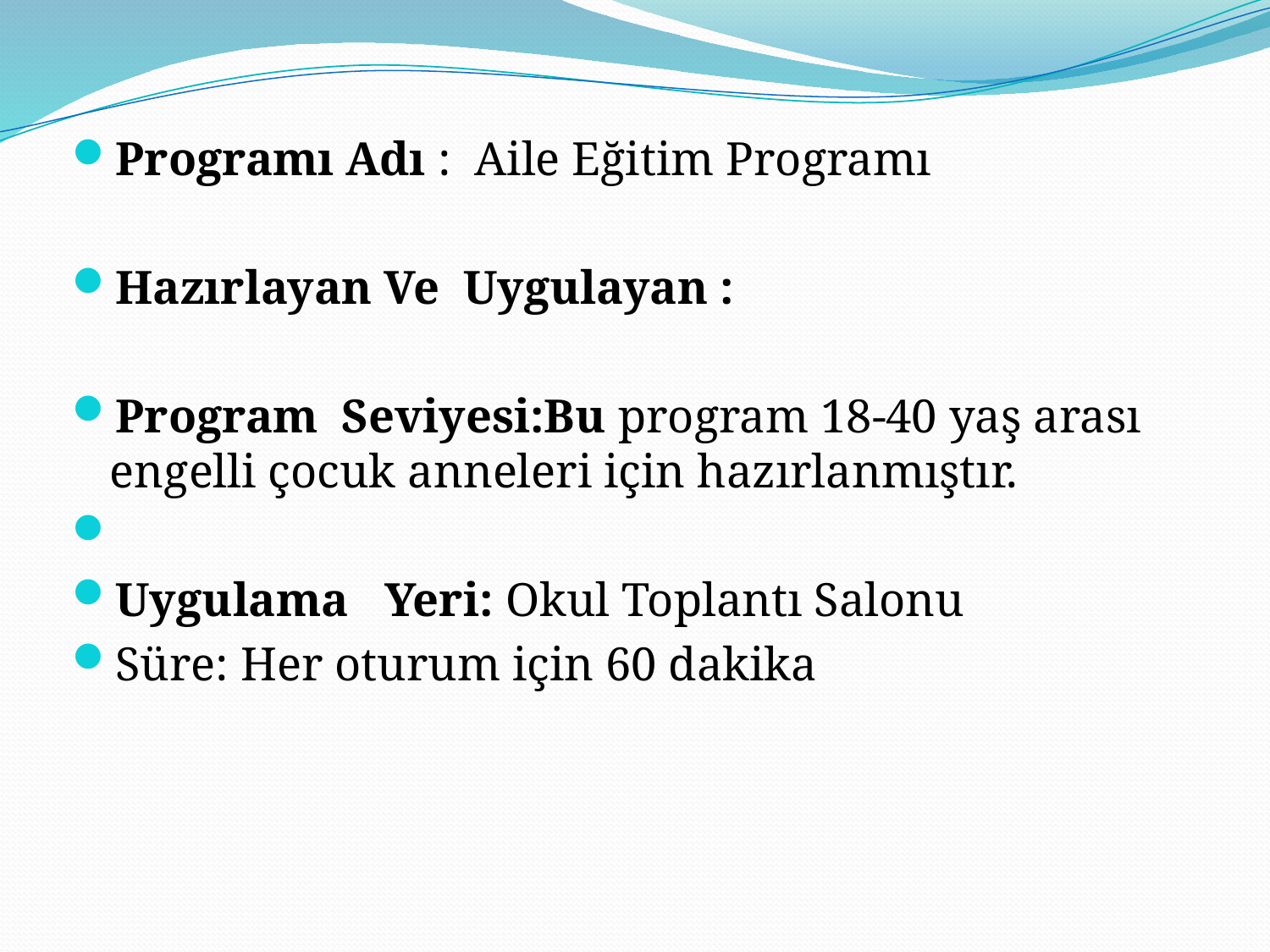

Programı Adı :  Aile Eğitim Programı

Hazırlayan Ve  Uygulayan :

Program  Seviyesi:Bu program 18-40 yaş arası engelli çocuk anneleri için hazırlanmıştır.

Uygulama   Yeri: Okul Toplantı Salonu
Süre: Her oturum için 60 dakika